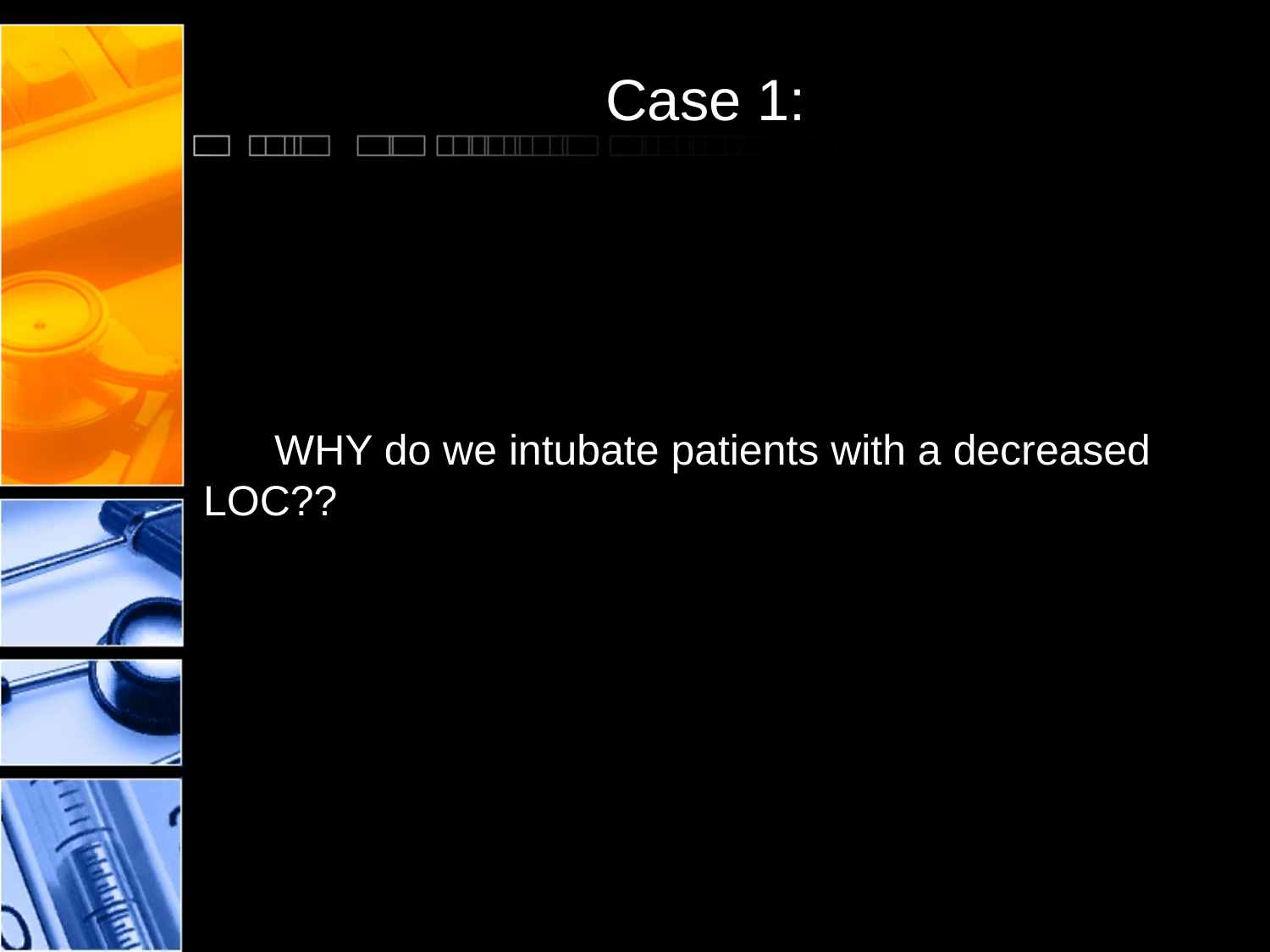

# Case 1:

      WHY do we intubate patients with a decreased LOC??